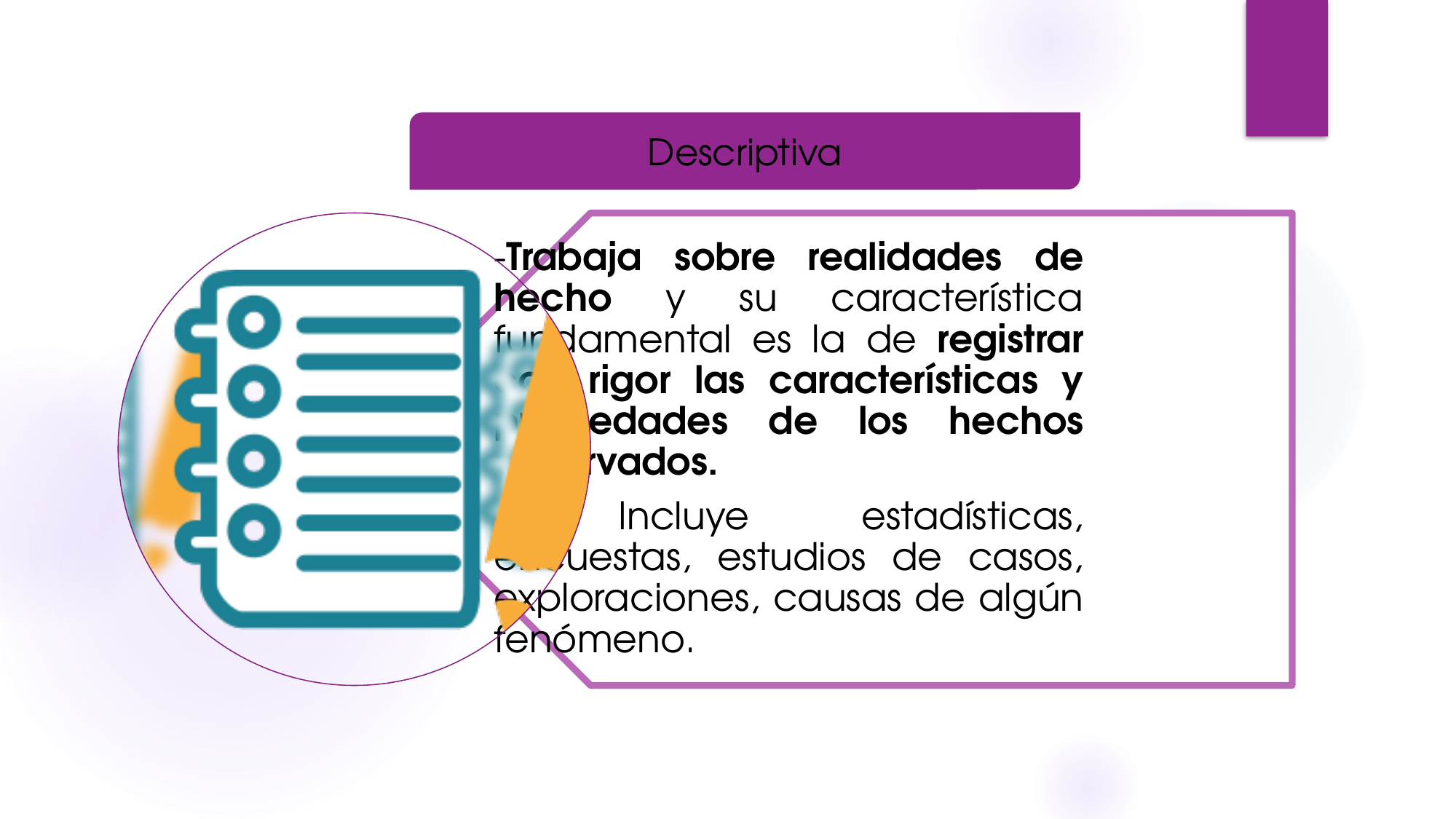

Descriptiva
-Trabaja sobre realidades de hecho y su característica fundamental es la de registrar con rigor las características y propiedades de los hechos observados.
- Incluye estadísticas, encuestas, estudios de casos, exploraciones, causas de algún fenómeno.